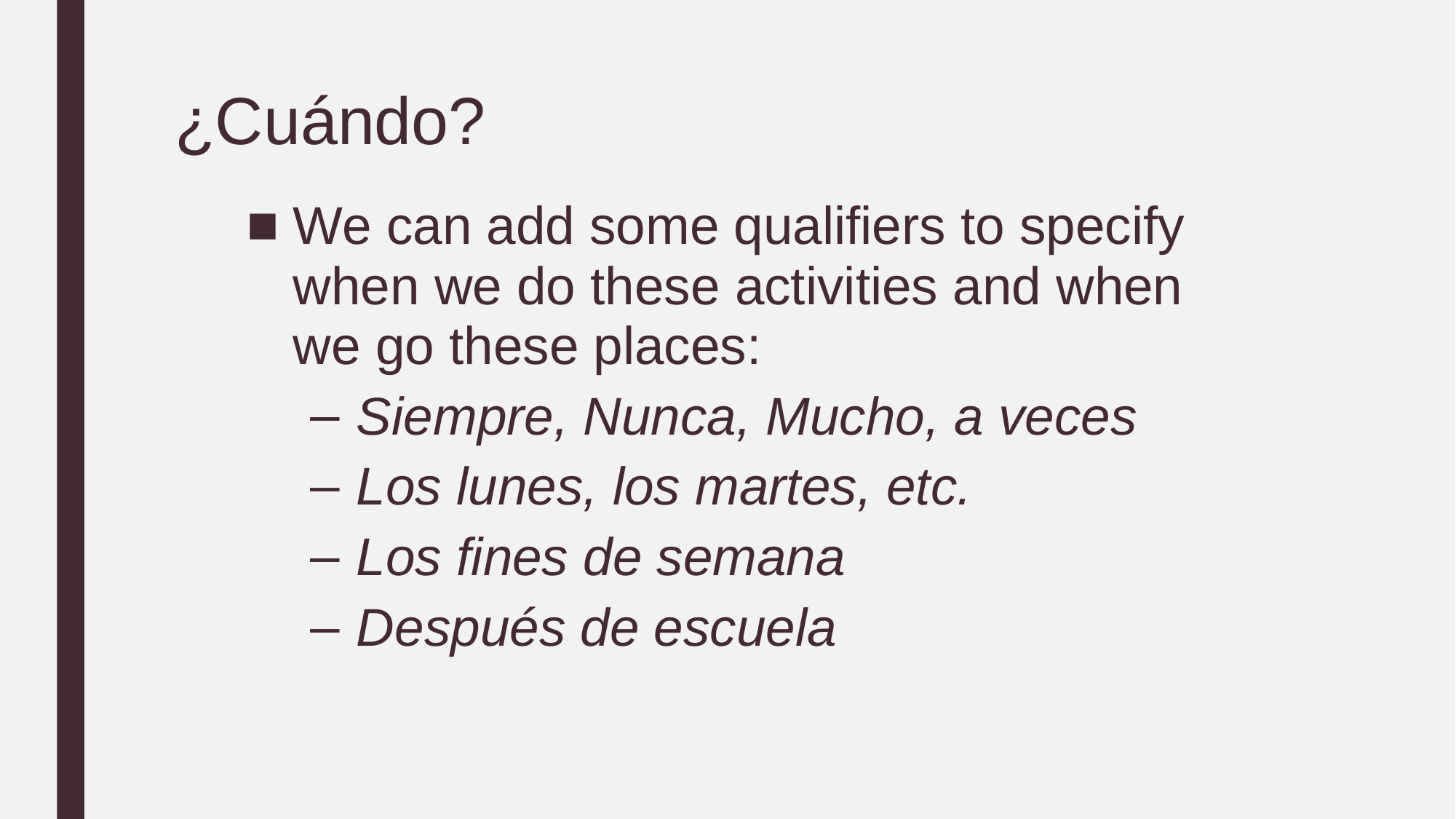

# ¿Cuándo?
We can add some qualifiers to specify when we do these activities and when we go these places:
Siempre, Nunca, Mucho, a veces
Los lunes, los martes, etc.
Los fines de semana
Después de escuela